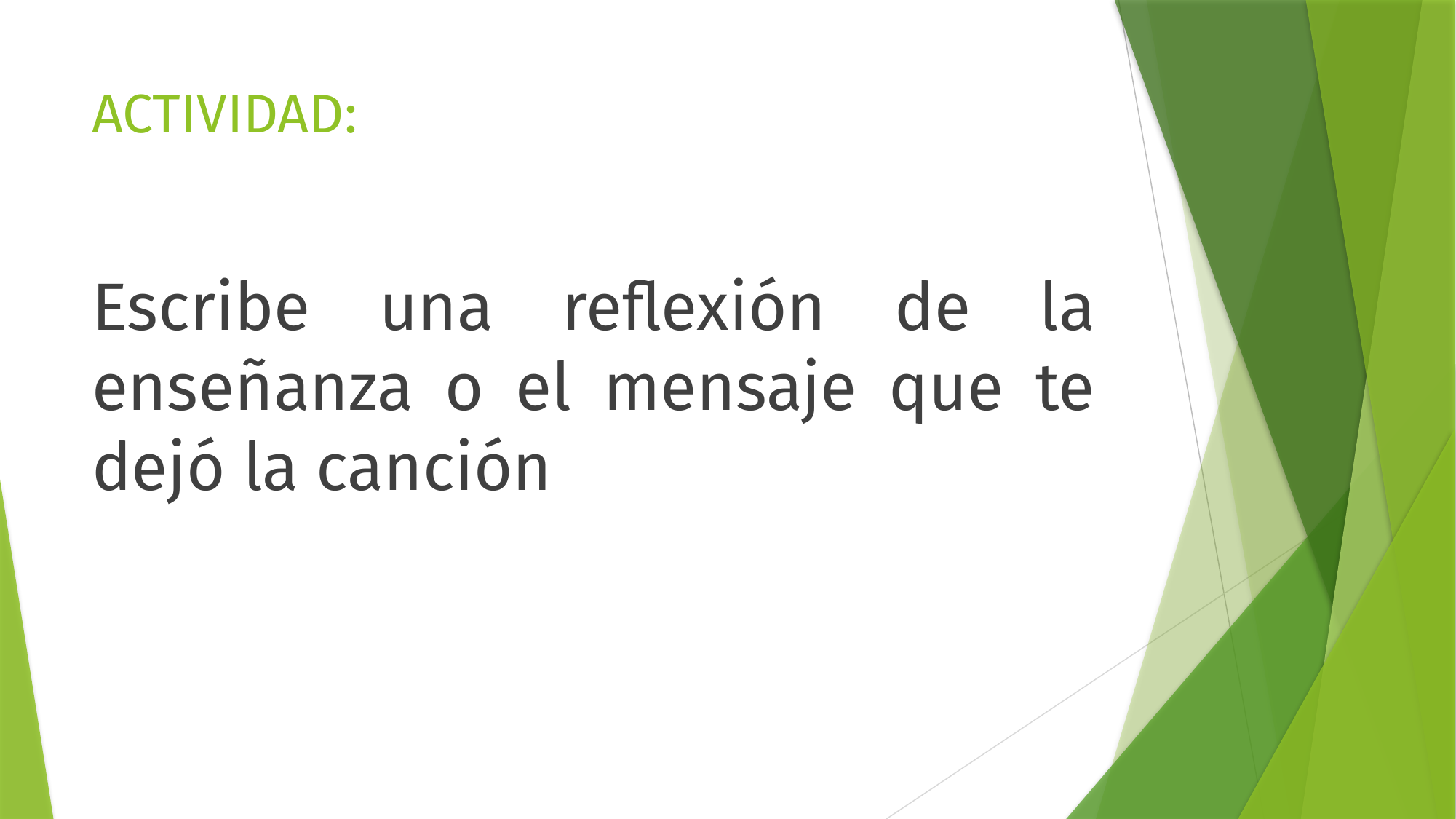

# ACTIVIDAD:
Escribe una reflexión de la enseñanza o el mensaje que te dejó la canción